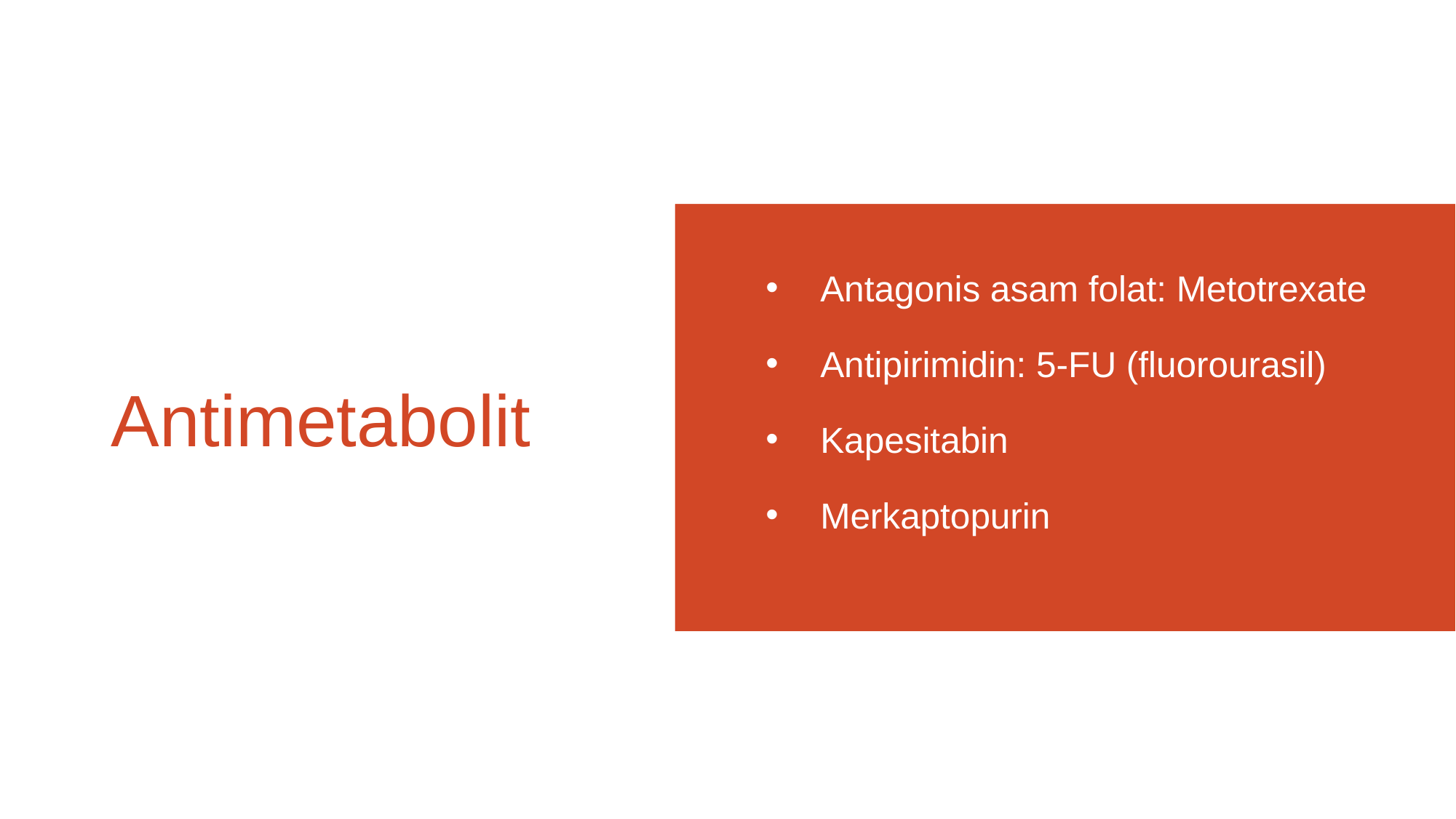

Antagonis asam folat: Metotrexate
Antipirimidin: 5-FU (fluorourasil)
Kapesitabin
Merkaptopurin
# Antimetabolit